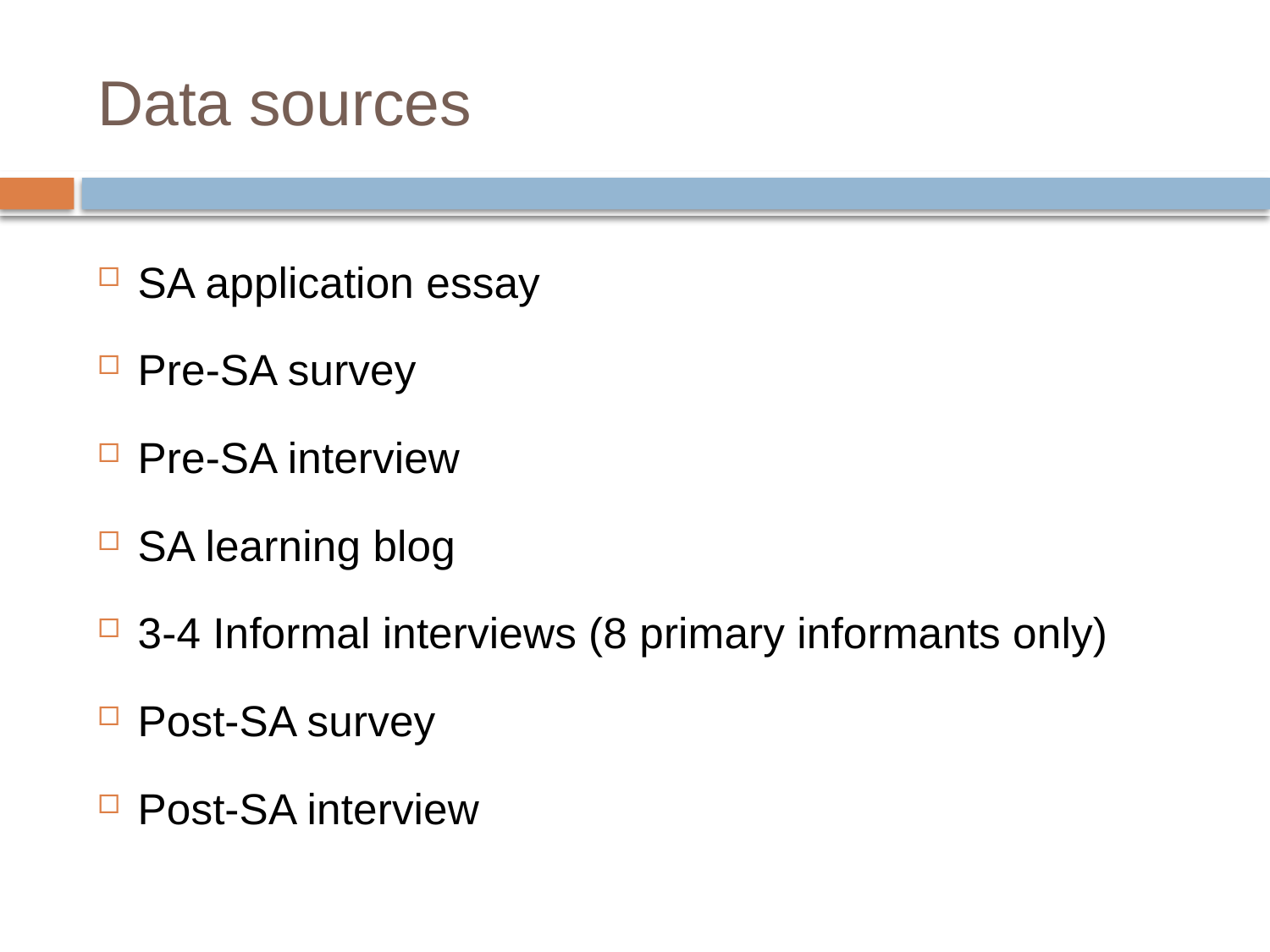

# Data sources
SA application essay
Pre-SA survey
Pre-SA interview
SA learning blog
3-4 Informal interviews (8 primary informants only)
Post-SA survey
Post-SA interview